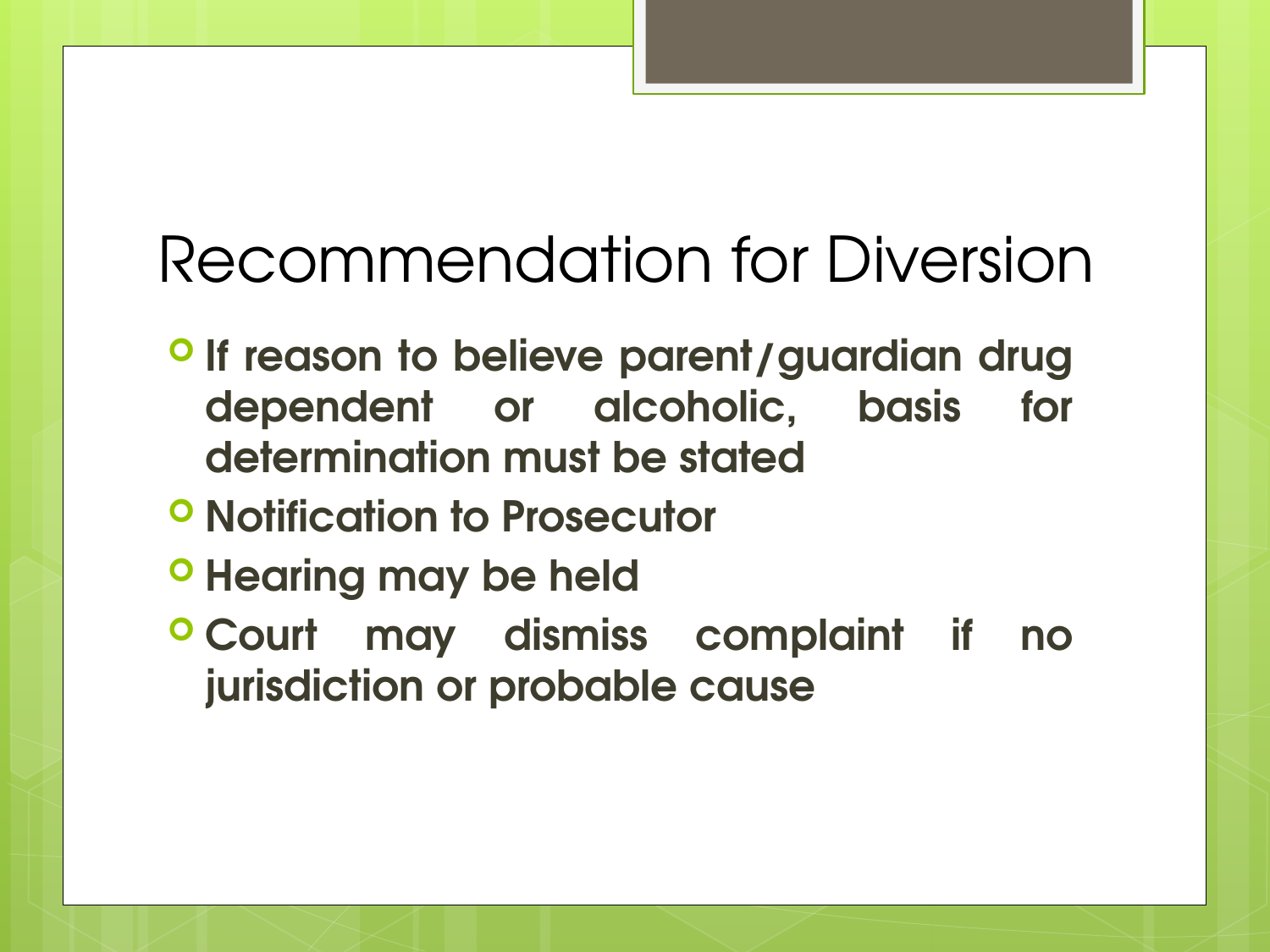

# Recommendation for Diversion
If reason to believe parent/guardian drug dependent or alcoholic, basis for determination must be stated
Notification to Prosecutor
Hearing may be held
Court may dismiss complaint if no jurisdiction or probable cause